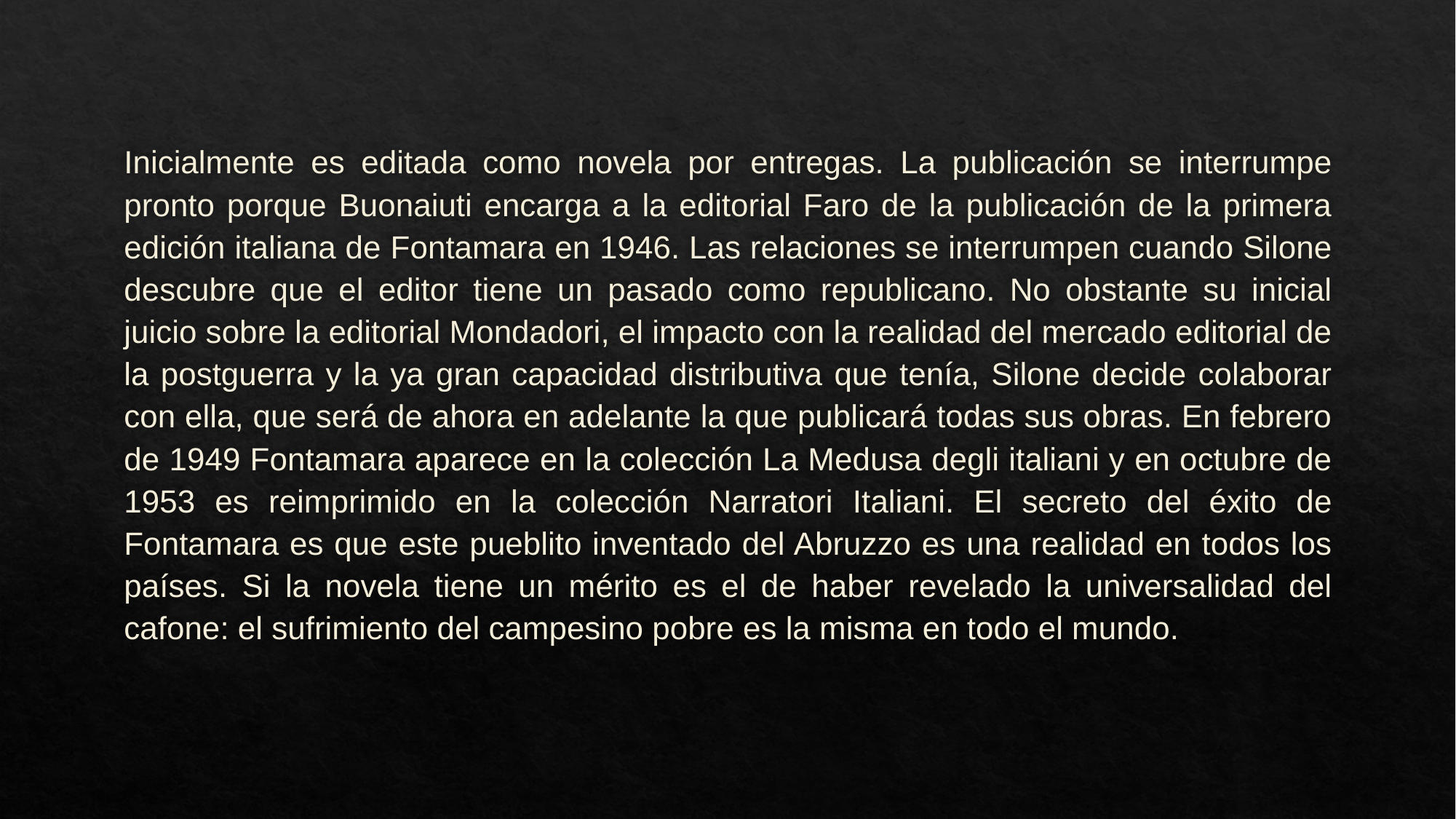

Inicialmente es editada como novela por entregas. La publicación se interrumpe pronto porque Buonaiuti encarga a la editorial Faro de la publicación de la primera edición italiana de Fontamara en 1946. Las relaciones se interrumpen cuando Silone descubre que el editor tiene un pasado como republicano. No obstante su inicial juicio sobre la editorial Mondadori, el impacto con la realidad del mercado editorial de la postguerra y la ya gran capacidad distributiva que tenía, Silone decide colaborar con ella, que será de ahora en adelante la que publicará todas sus obras. En febrero de 1949 Fontamara aparece en la colección La Medusa degli italiani y en octubre de 1953 es reimprimido en la colección Narratori Italiani. El secreto del éxito de Fontamara es que este pueblito inventado del Abruzzo es una realidad en todos los países. Si la novela tiene un mérito es el de haber revelado la universalidad del cafone: el sufrimiento del campesino pobre es la misma en todo el mundo.